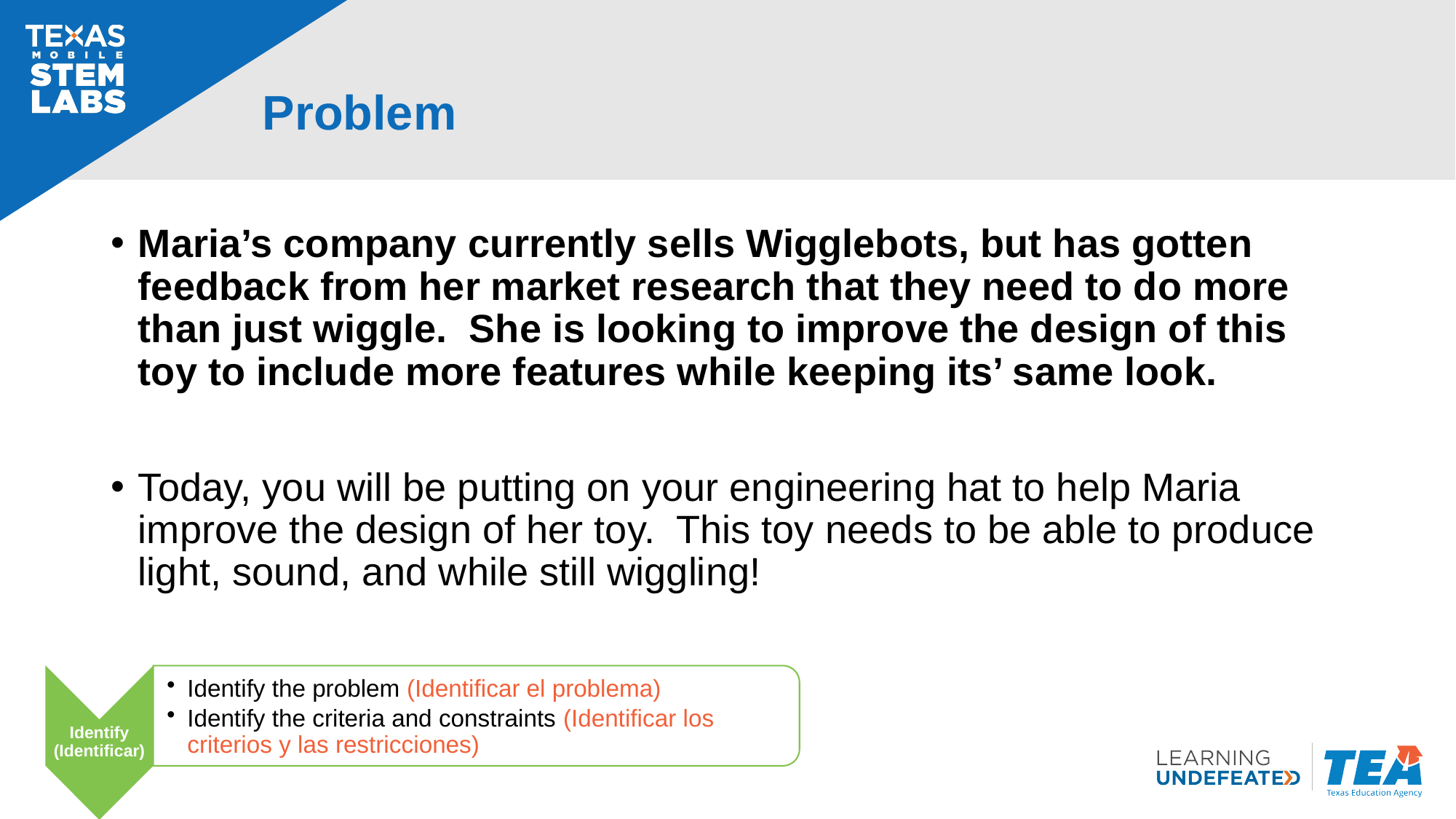

# Problem
Maria’s company currently sells Wigglebots, but has gotten feedback from her market research that they need to do more than just wiggle.  She is looking to improve the design of this toy to include more features while keeping its’ same look.

Today, you will be putting on your engineering hat to help Maria improve the design of her toy.  This toy needs to be able to produce light, sound, and while still wiggling!